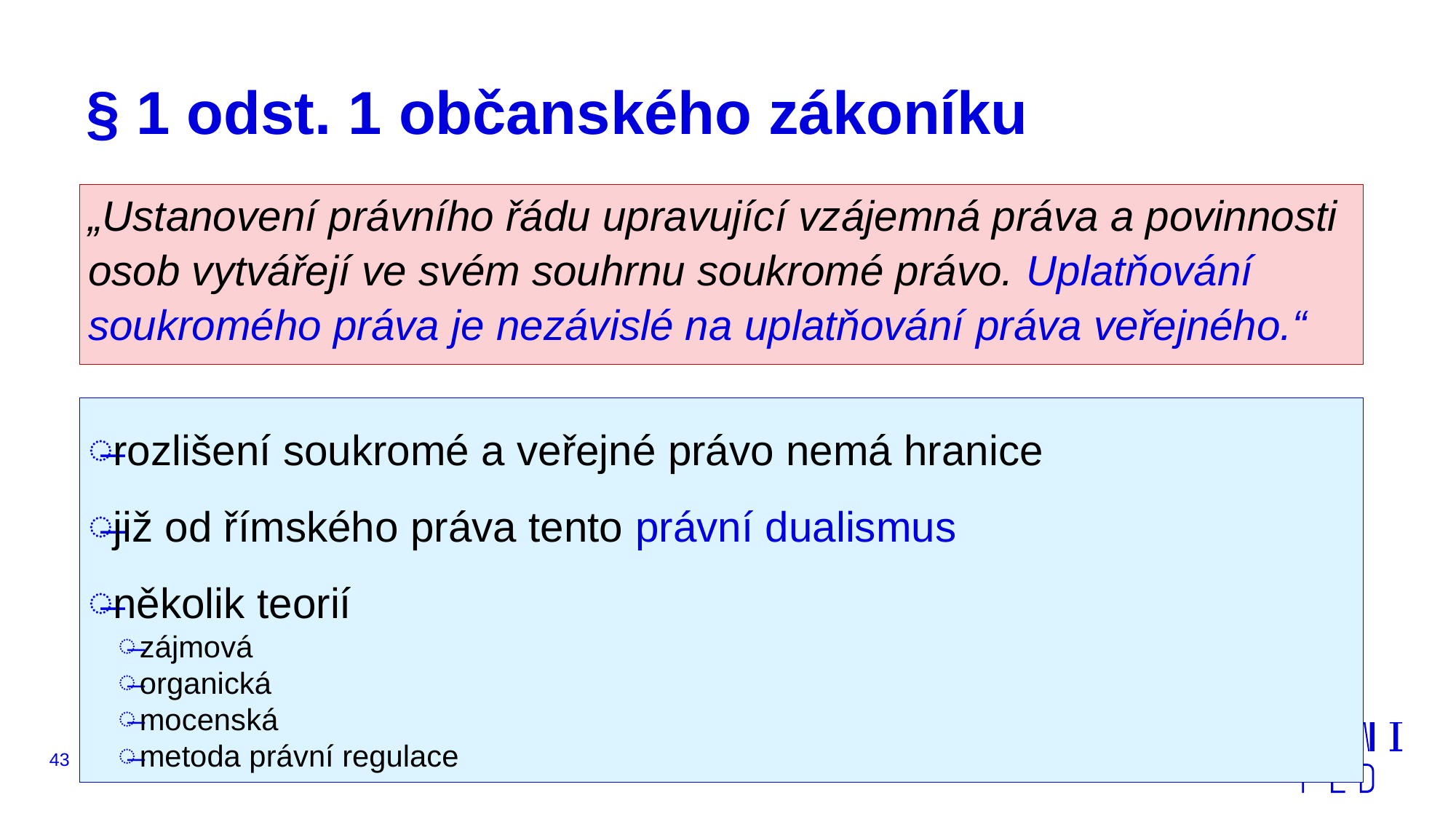

# § 1 odst. 1 občanského zákoníku
„Ustanovení právního řádu upravující vzájemná práva a povinnosti osob vytvářejí ve svém souhrnu soukromé právo. Uplatňování soukromého práva je nezávislé na uplatňování práva veřejného.“
rozlišení soukromé a veřejné právo nemá hranice
již od římského práva tento právní dualismus
několik teorií
zájmová
organická
mocenská
metoda právní regulace
43
JUDr. Radovan Malachta